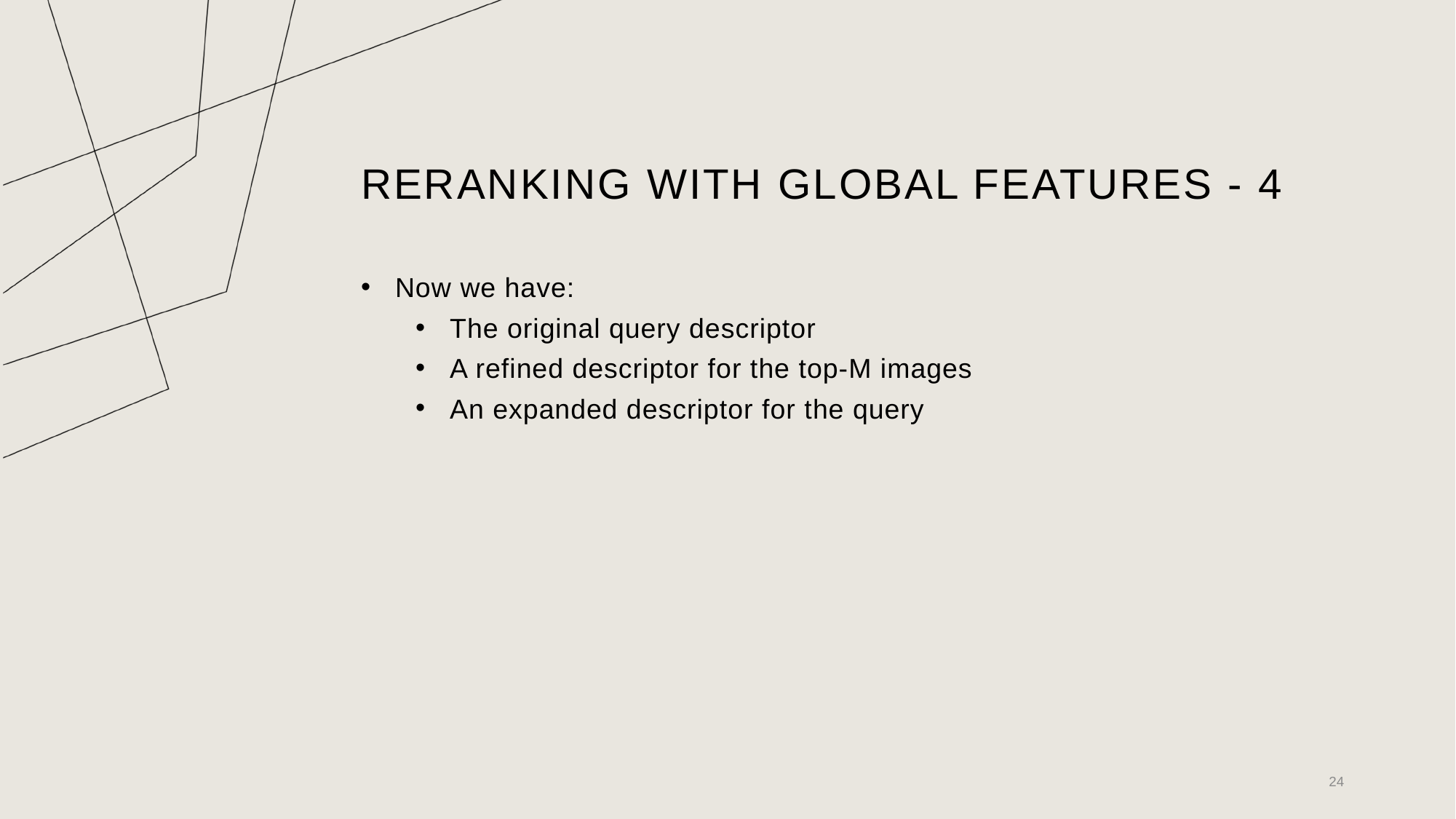

# Reranking with global features - 4
Now we have:
The original query descriptor
A refined descriptor for the top-M images
An expanded descriptor for the query
24